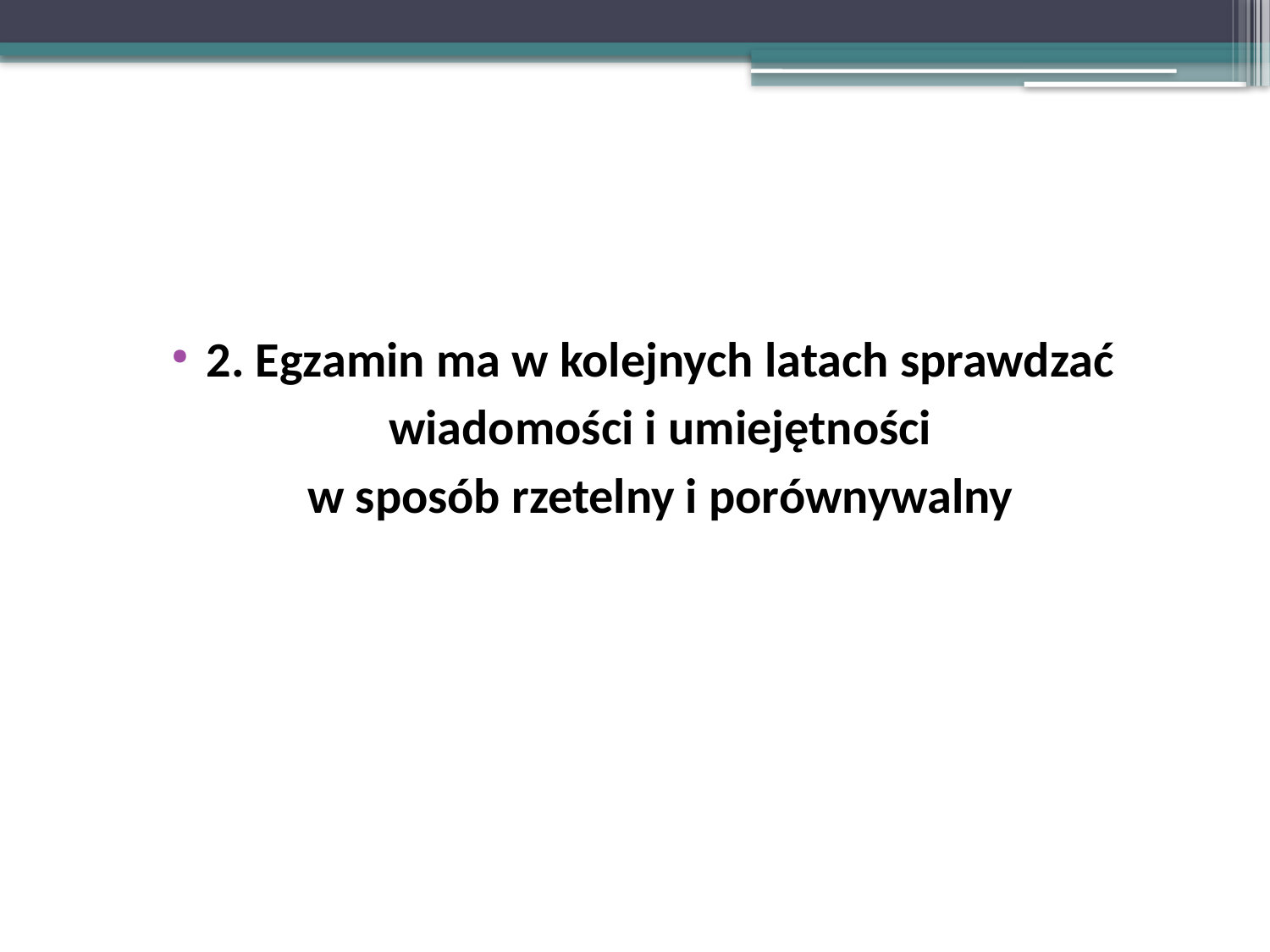

#
2. Egzamin ma w kolejnych latach sprawdzać wiadomości i umiejętności
w sposób rzetelny i porównywalny